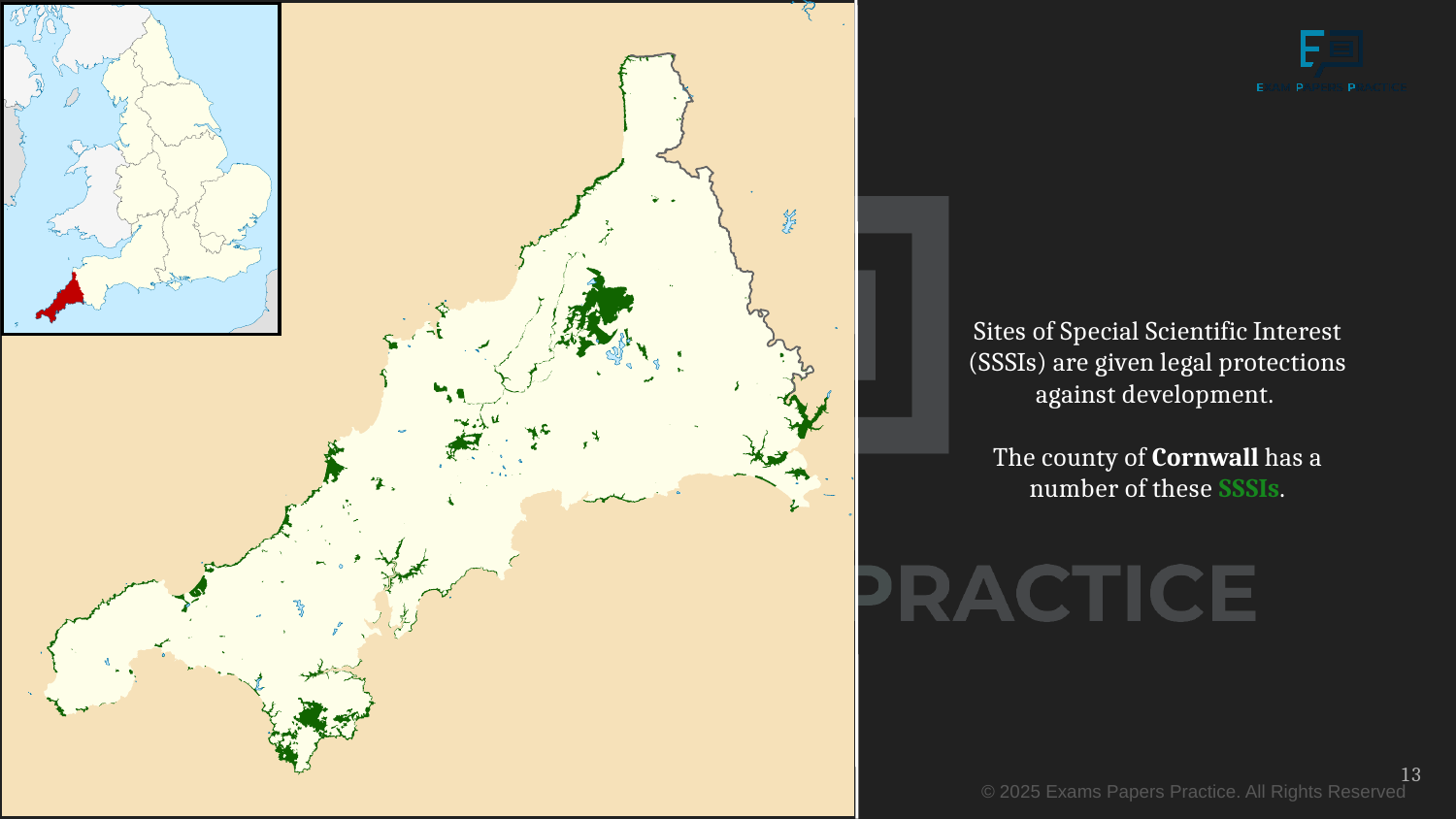

Sites of Special Scientific Interest (SSSIs) are given legal protections against development.

The county of Cornwall has a number of these SSSIs.
13